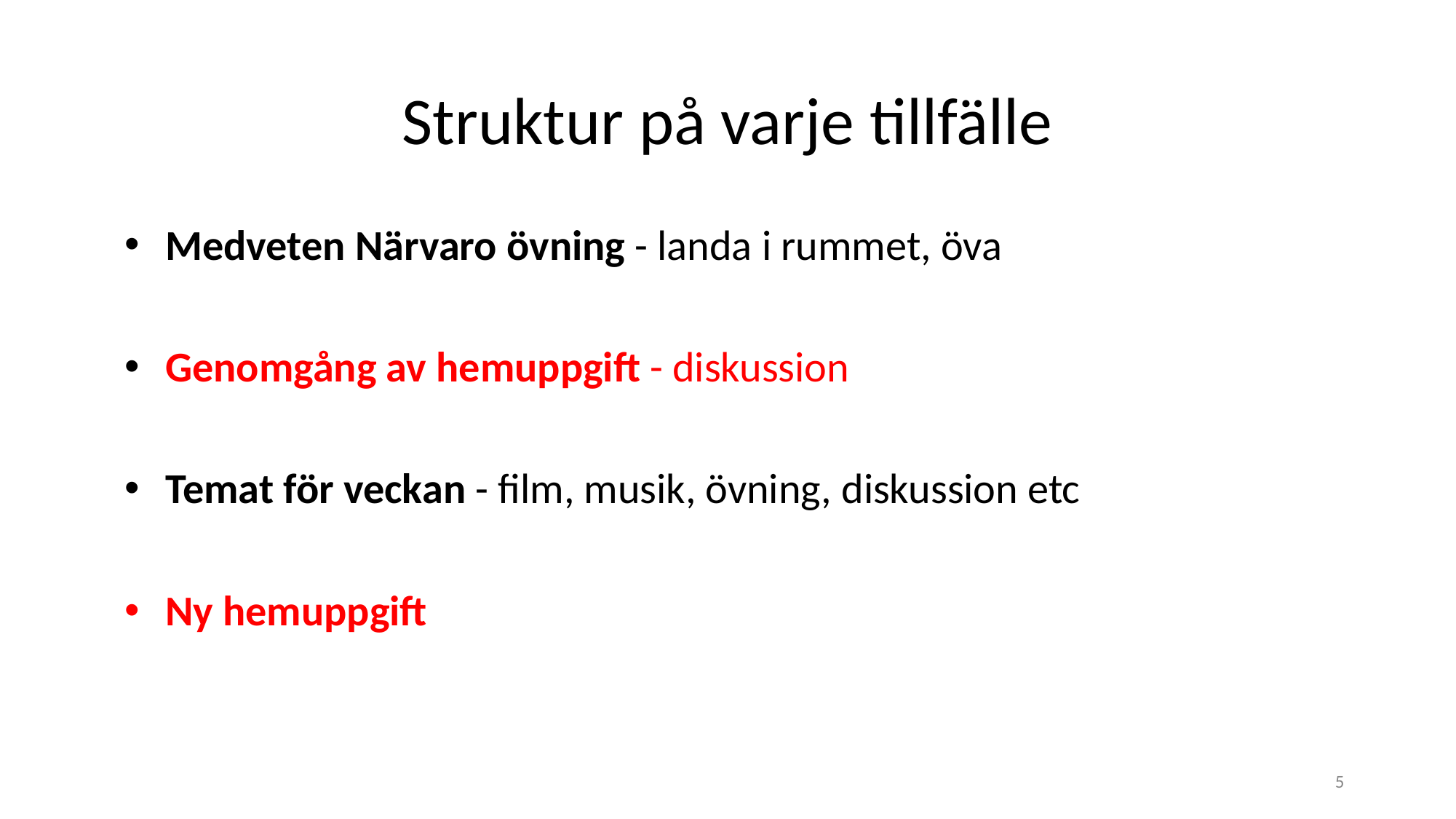

# Struktur på varje tillfälle
Medveten Närvaro övning - landa i rummet, öva

Genomgång av hemuppgift - diskussion

Temat för veckan - film, musik, övning, diskussion etc

Ny hemuppgift
5